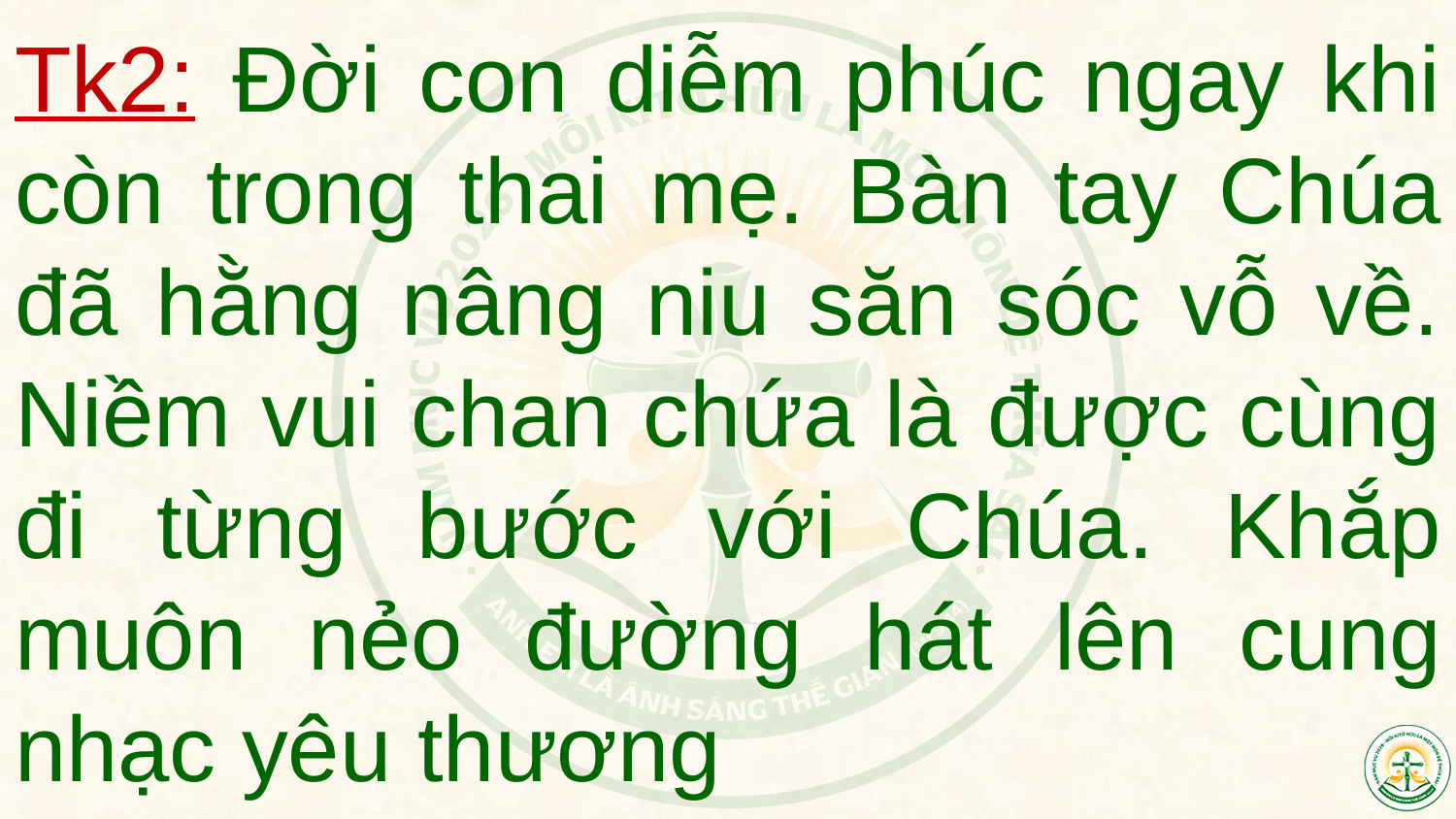

# Tk2: Đời con diễm phúc ngay khi còn trong thai mẹ. Bàn tay Chúa đã hằng nâng niu săn sóc vỗ về. Niềm vui chan chứa là được cùng đi từng bước với Chúa. Khắp muôn nẻo đường hát lên cung nhạc yêu thương